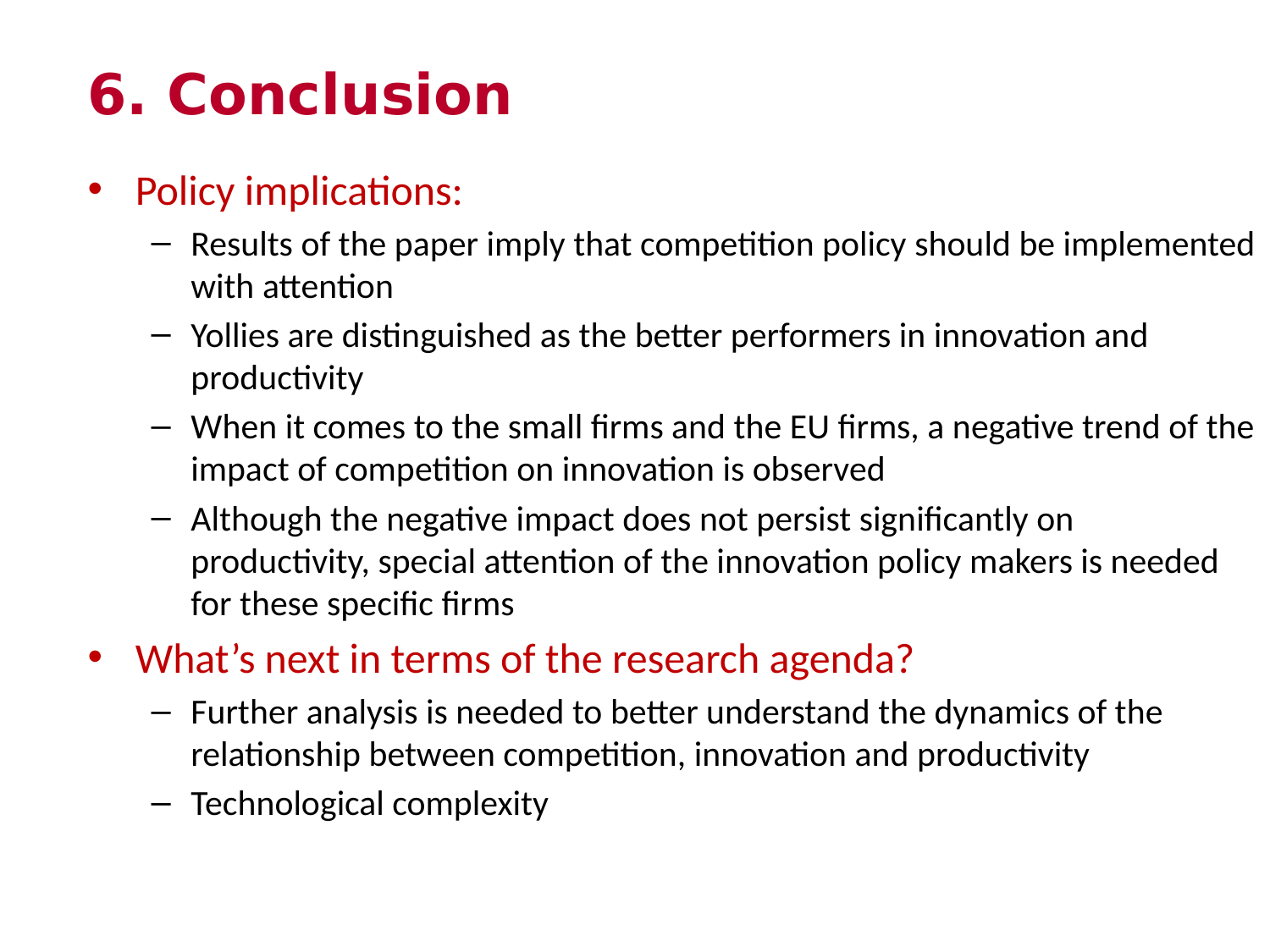

6. Conclusion
Policy implications:
Results of the paper imply that competition policy should be implemented with attention
Yollies are distinguished as the better performers in innovation and productivity
When it comes to the small firms and the EU firms, a negative trend of the impact of competition on innovation is observed
Although the negative impact does not persist significantly on productivity, special attention of the innovation policy makers is needed for these specific firms
What’s next in terms of the research agenda?
Further analysis is needed to better understand the dynamics of the relationship between competition, innovation and productivity
Technological complexity